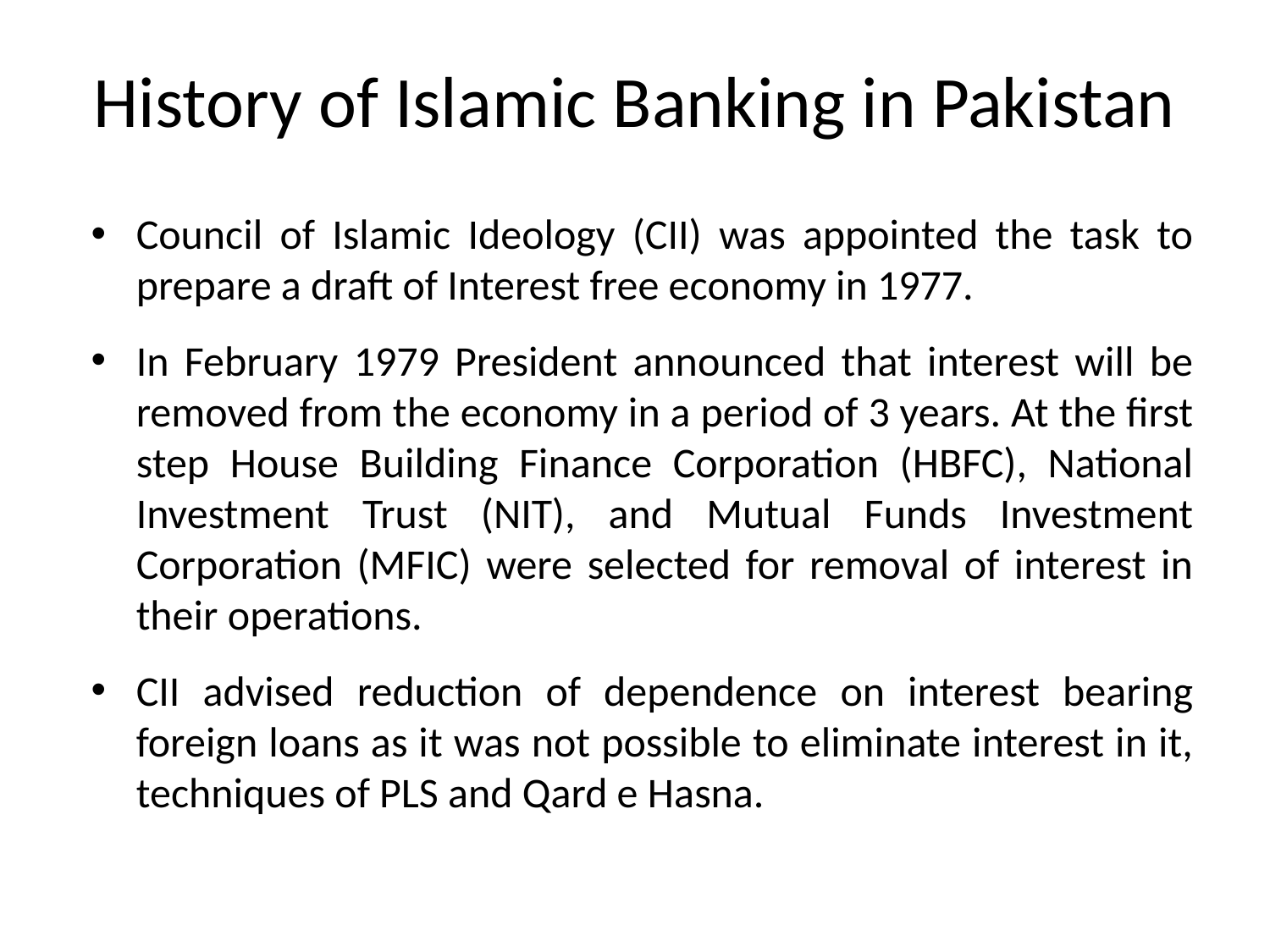

History of Islamic Banking in Pakistan
Council of Islamic Ideology (CII) was appointed the task to prepare a draft of Interest free economy in 1977.
In February 1979 President announced that interest will be removed from the economy in a period of 3 years. At the first step House Building Finance Corporation (HBFC), National Investment Trust (NIT), and Mutual Funds Investment Corporation (MFIC) were selected for removal of interest in their operations.
CII advised reduction of dependence on interest bearing foreign loans as it was not possible to eliminate interest in it, techniques of PLS and Qard e Hasna.